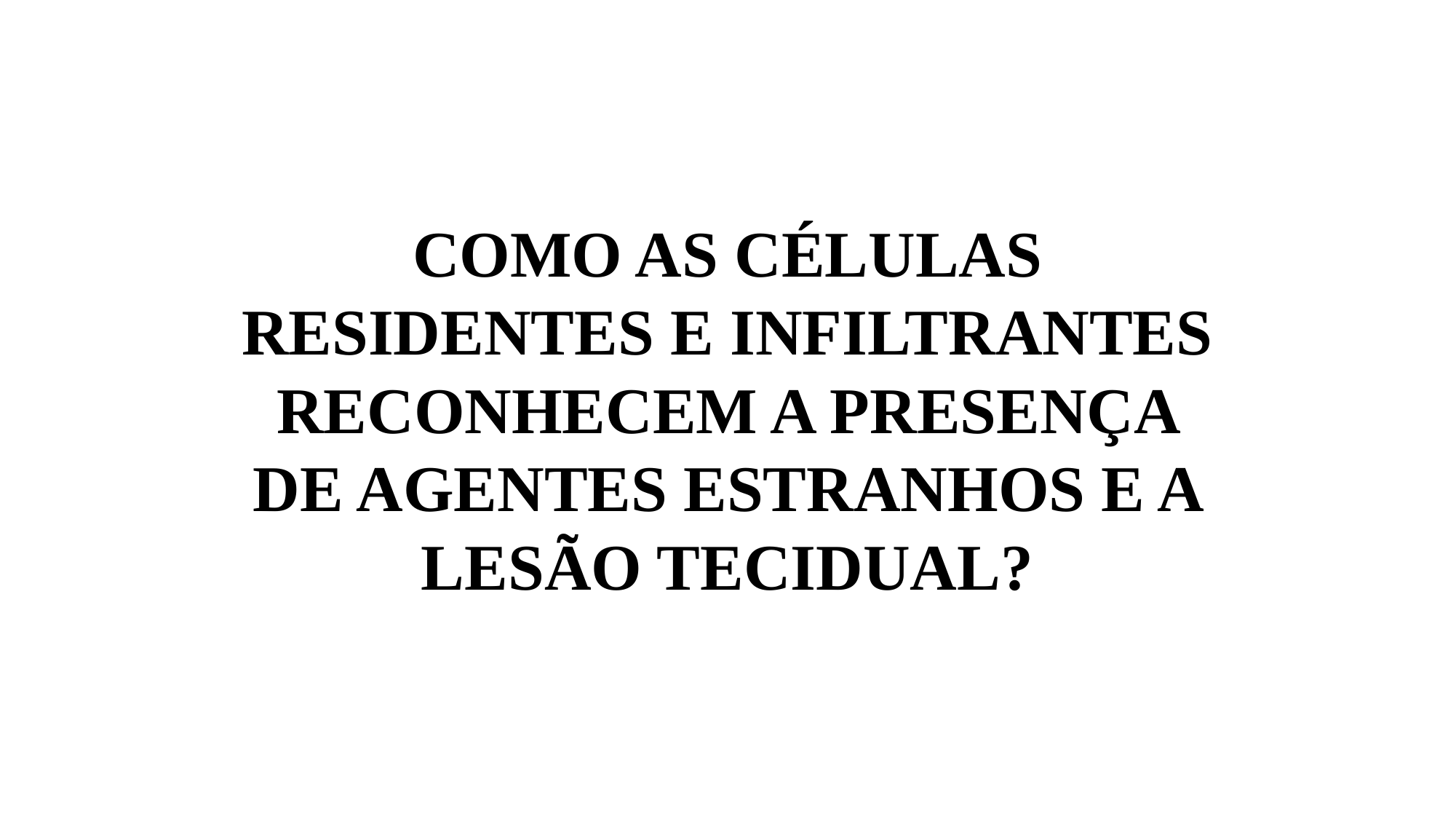

COMO AS CÉLULAS RESIDENTES E INFILTRANTES RECONHECEM A PRESENÇA DE AGENTES ESTRANHOS E A LESÃO TECIDUAL?